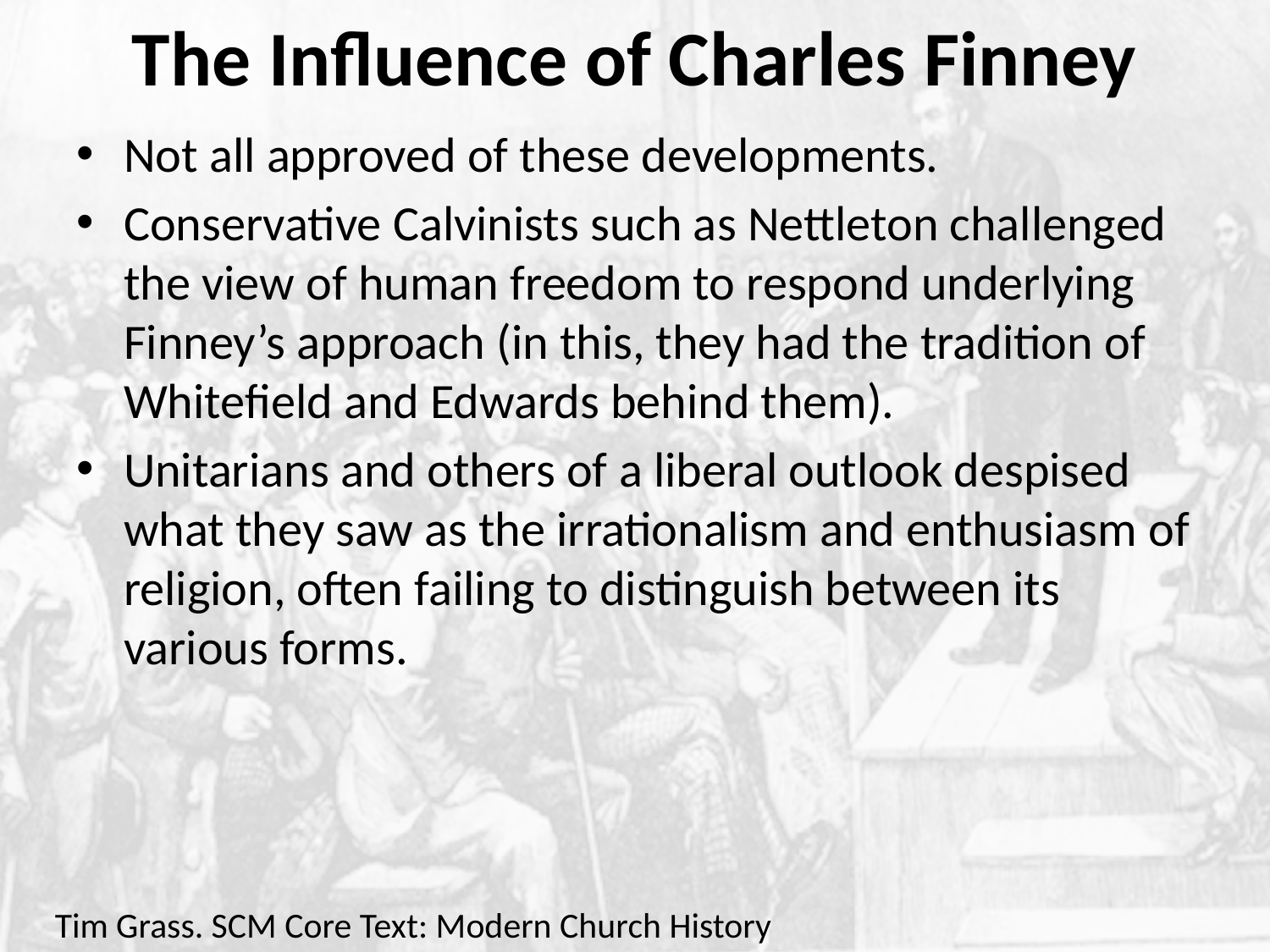

# The Influence of Charles Finney
Not all approved of these developments.
Conservative Calvinists such as Nettleton challenged the view of human freedom to respond underlying Finney’s approach (in this, they had the tradition of Whitefield and Edwards behind them).
Unitarians and others of a liberal outlook despised what they saw as the irrationalism and enthusiasm of religion, often failing to distinguish between its various forms.
Tim Grass. SCM Core Text: Modern Church History